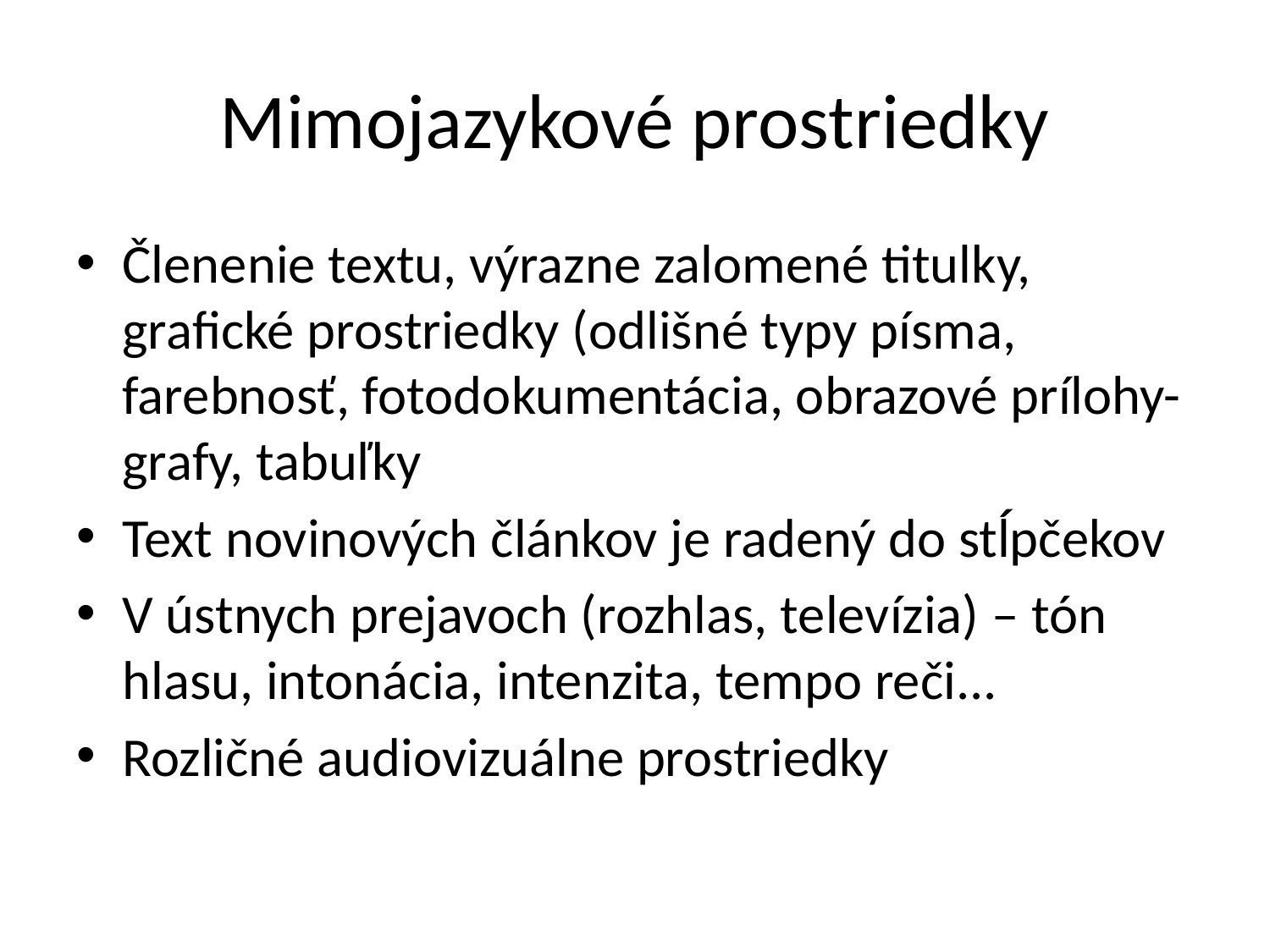

# Mimojazykové prostriedky
Členenie textu, výrazne zalomené titulky, grafické prostriedky (odlišné typy písma, farebnosť, fotodokumentácia, obrazové prílohy-grafy, tabuľky
Text novinových článkov je radený do stĺpčekov
V ústnych prejavoch (rozhlas, televízia) – tón hlasu, intonácia, intenzita, tempo reči...
Rozličné audiovizuálne prostriedky